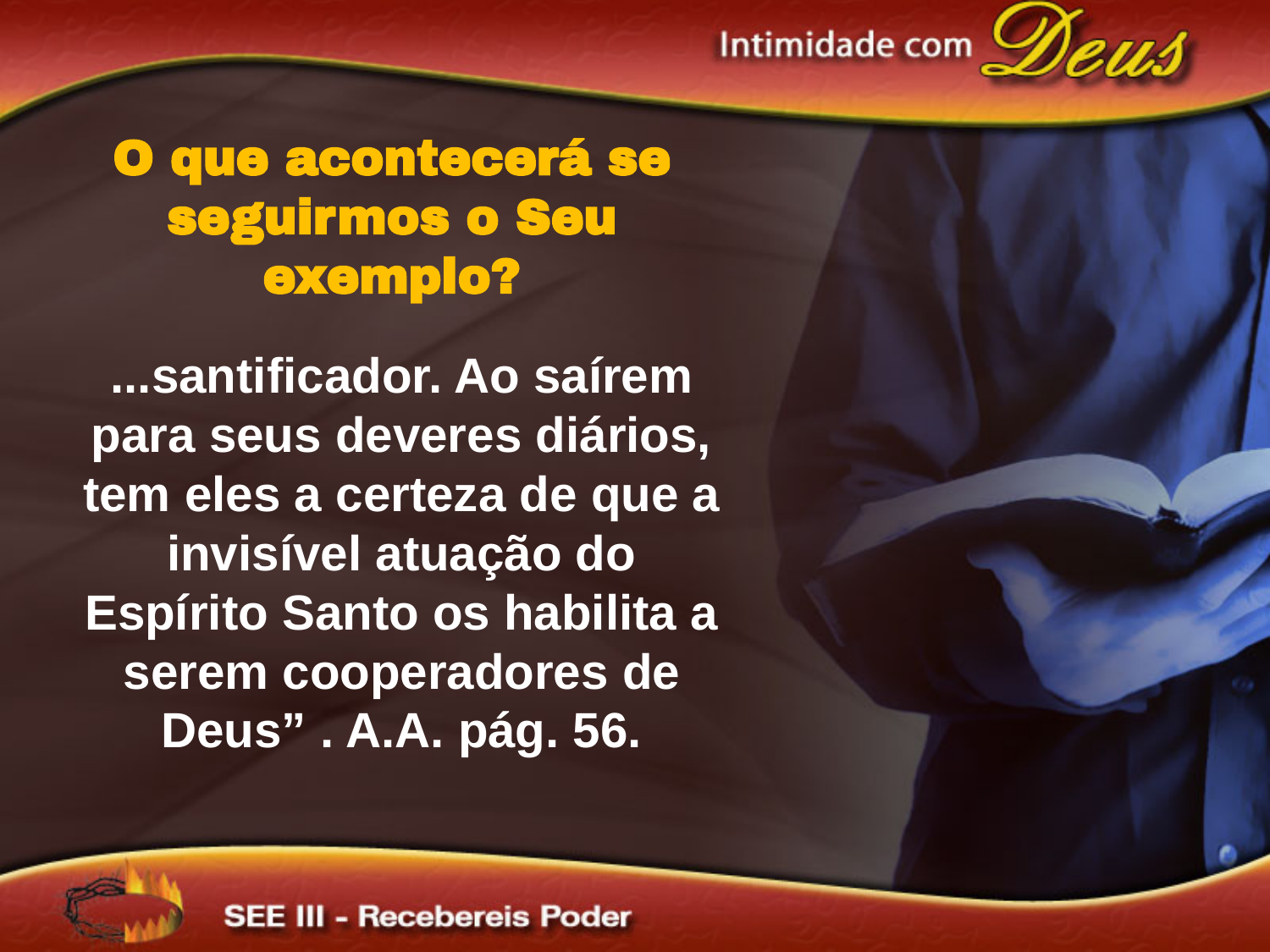

O que acontecerá se seguirmos o Seu exemplo?
...santificador. Ao saírem para seus deveres diários, tem eles a certeza de que a invisível atuação do Espírito Santo os habilita a serem cooperadores de Deus” . A.A. pág. 56.